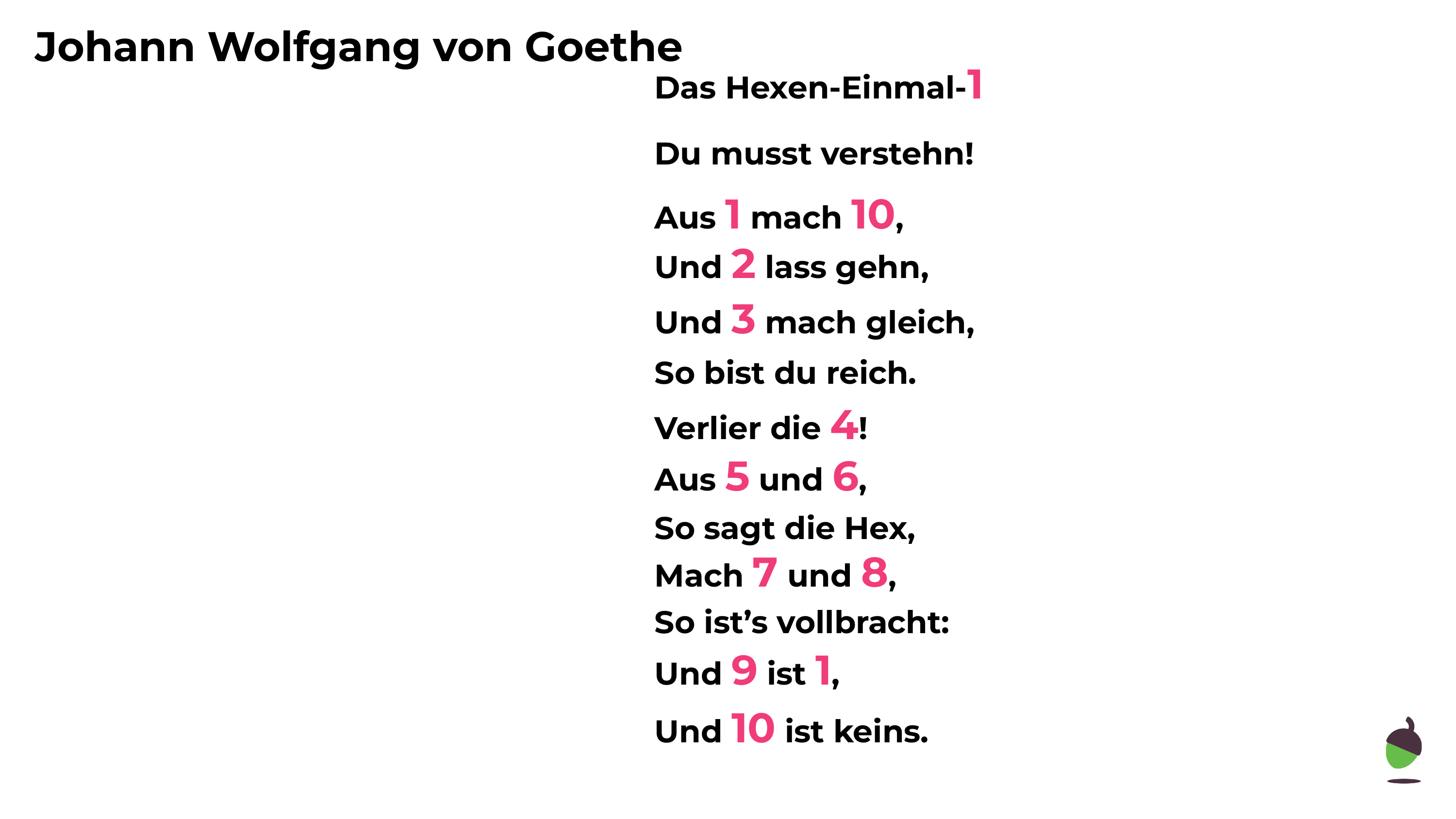

Johann Wolfgang von Goethe
Das Hexen-Einmal-1
Du musst verstehn!
Aus 1 mach 10,
Und 2 lass gehn,
Und 3 mach gleich,
So bist du reich.
Verlier die 4!
Aus 5 und 6,
So sagt die Hex,
Mach 7 und 8,
So ist’s vollbracht:
Und 9 ist 1,
Und 10 ist keins.